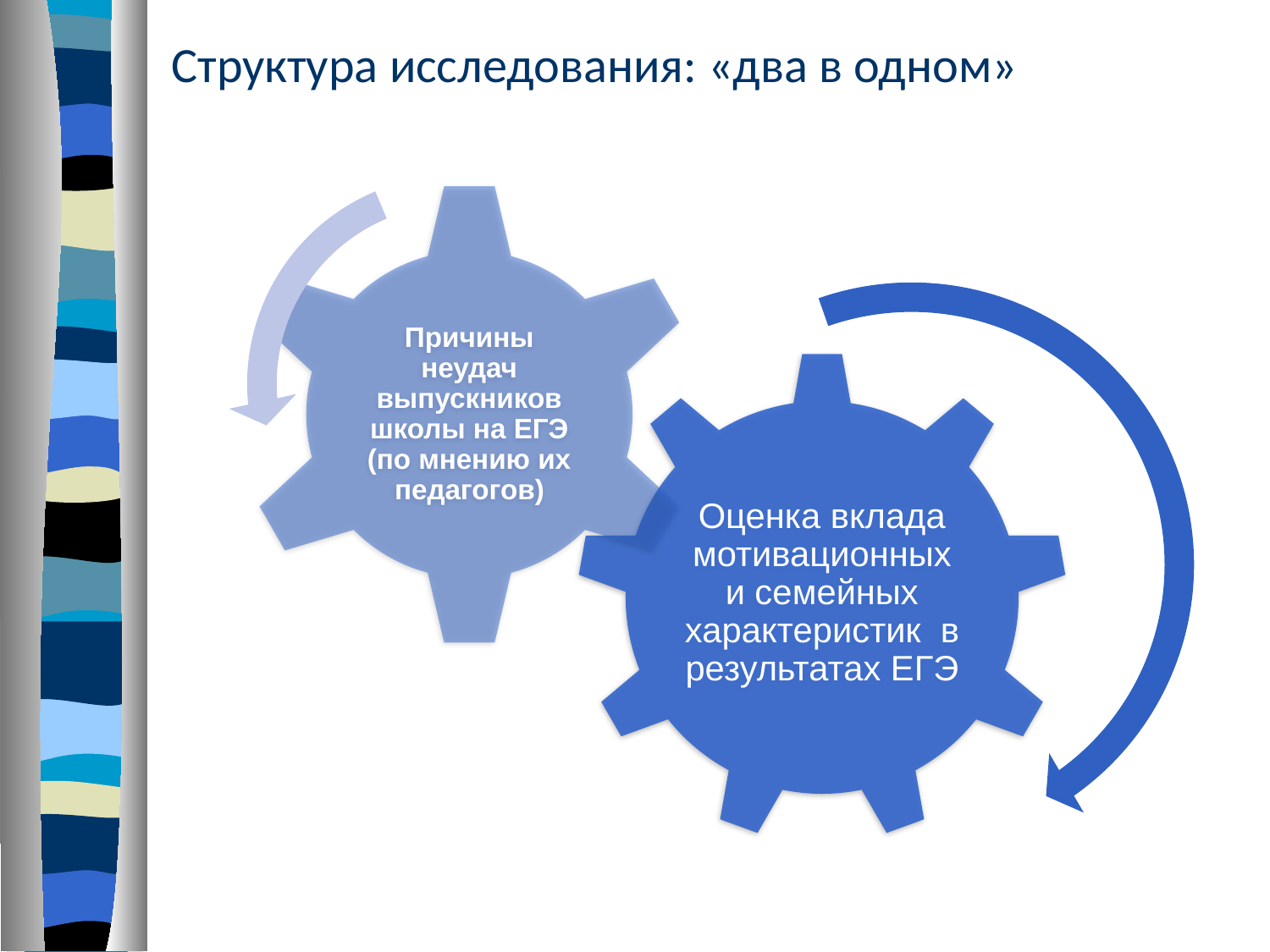

Оценка вклада мотивационных и семейных характеристик  в результатах ЕГЭ
Причины неудач выпускников школы на ЕГЭ (по мнению их педагогов)
# Структура исследования: «два в одном»